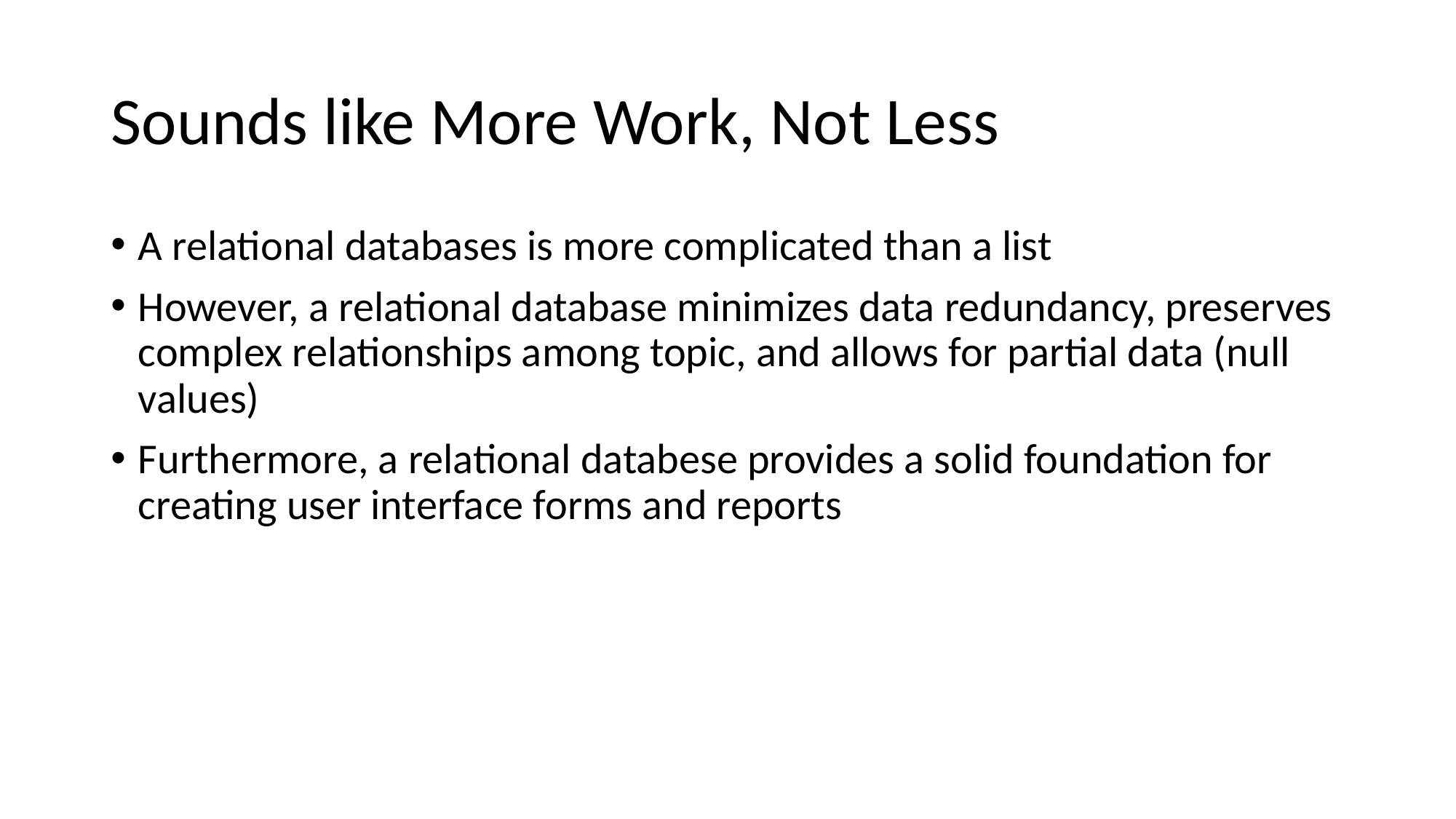

# Sounds like More Work, Not Less
A relational databases is more complicated than a list
However, a relational database minimizes data redundancy, preserves complex relationships among topic, and allows for partial data (null values)
Furthermore, a relational databese provides a solid foundation for creating user interface forms and reports